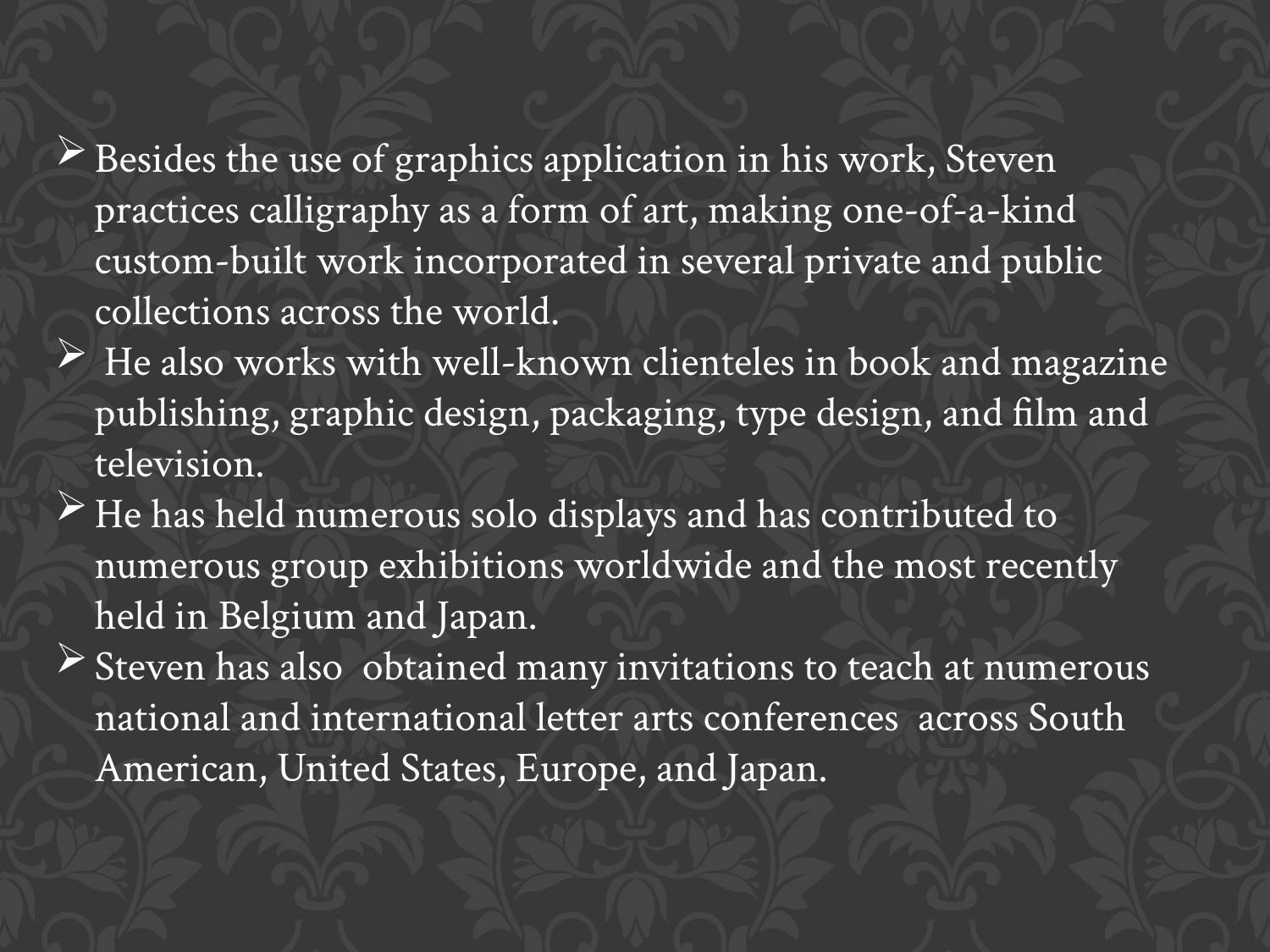

Besides the use of graphics application in his work, Steven practices calligraphy as a form of art, making one-of-a-kind custom-built work incorporated in several private and public collections across the world.
 He also works with well-known clienteles in book and magazine publishing, graphic design, packaging, type design, and film and television.
He has held numerous solo displays and has contributed to numerous group exhibitions worldwide and the most recently held in Belgium and Japan.
Steven has also  obtained many invitations to teach at numerous national and international letter arts conferences  across South American, United States, Europe, and Japan.